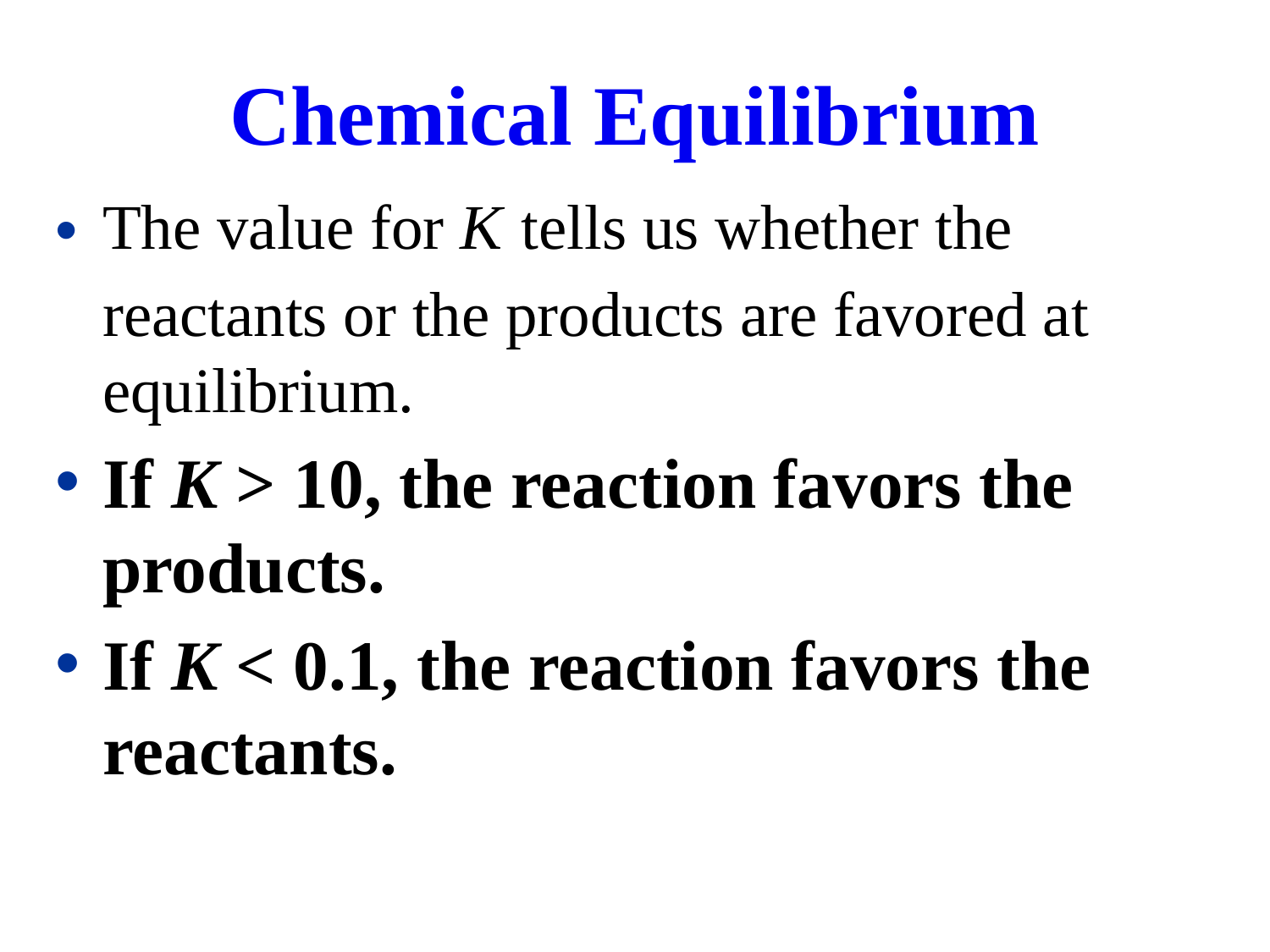

# Chemical Equilibrium
The value for K  tells us whether the reactants or the products are favored at equilibrium.
If K > 10, the reaction favors the products.
If K < 0.1, the reaction favors the reactants.